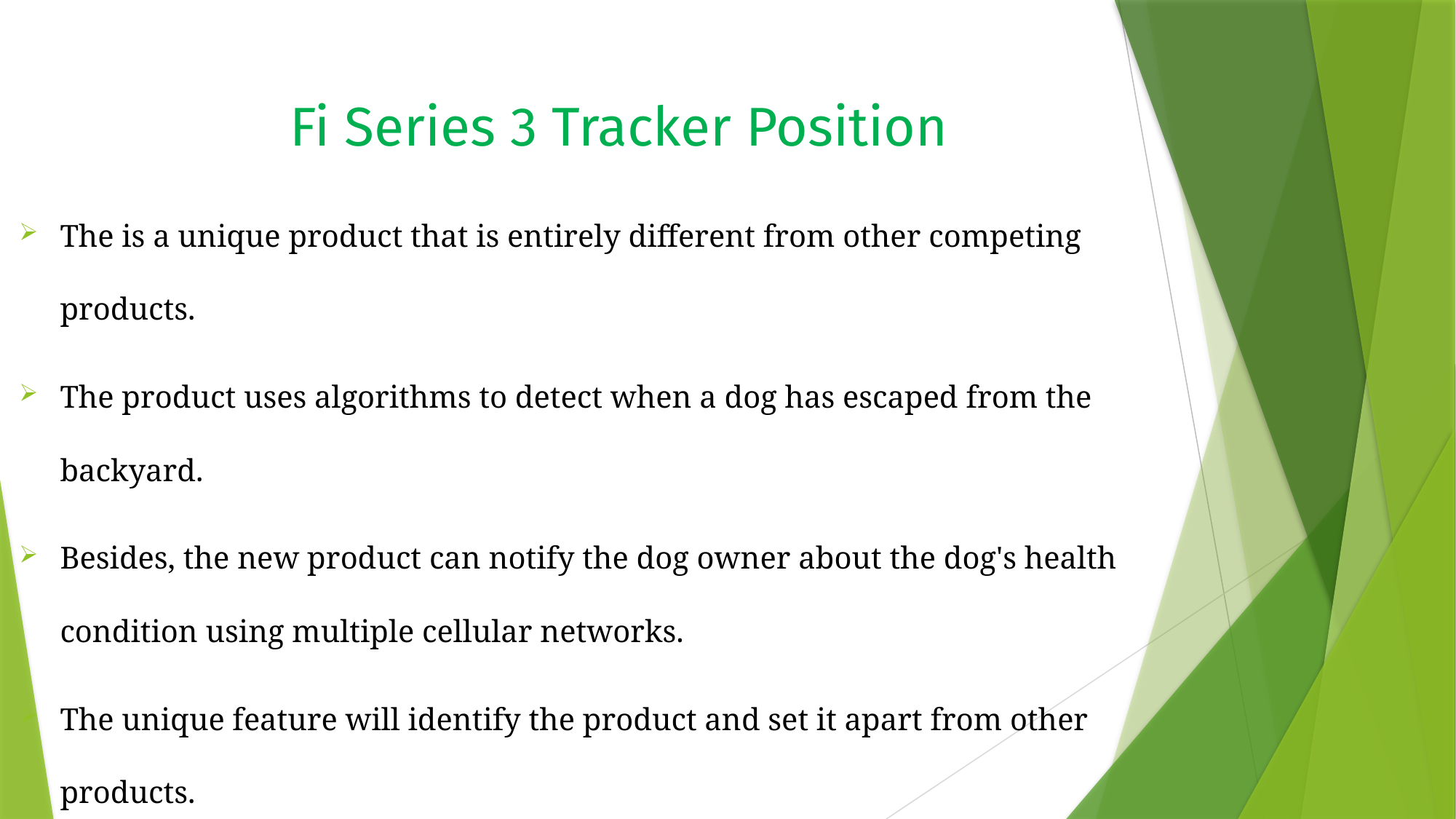

# Fi Series 3 Tracker Position
The is a unique product that is entirely different from other competing products.
The product uses algorithms to detect when a dog has escaped from the backyard.
Besides, the new product can notify the dog owner about the dog's health condition using multiple cellular networks.
The unique feature will identify the product and set it apart from other products.